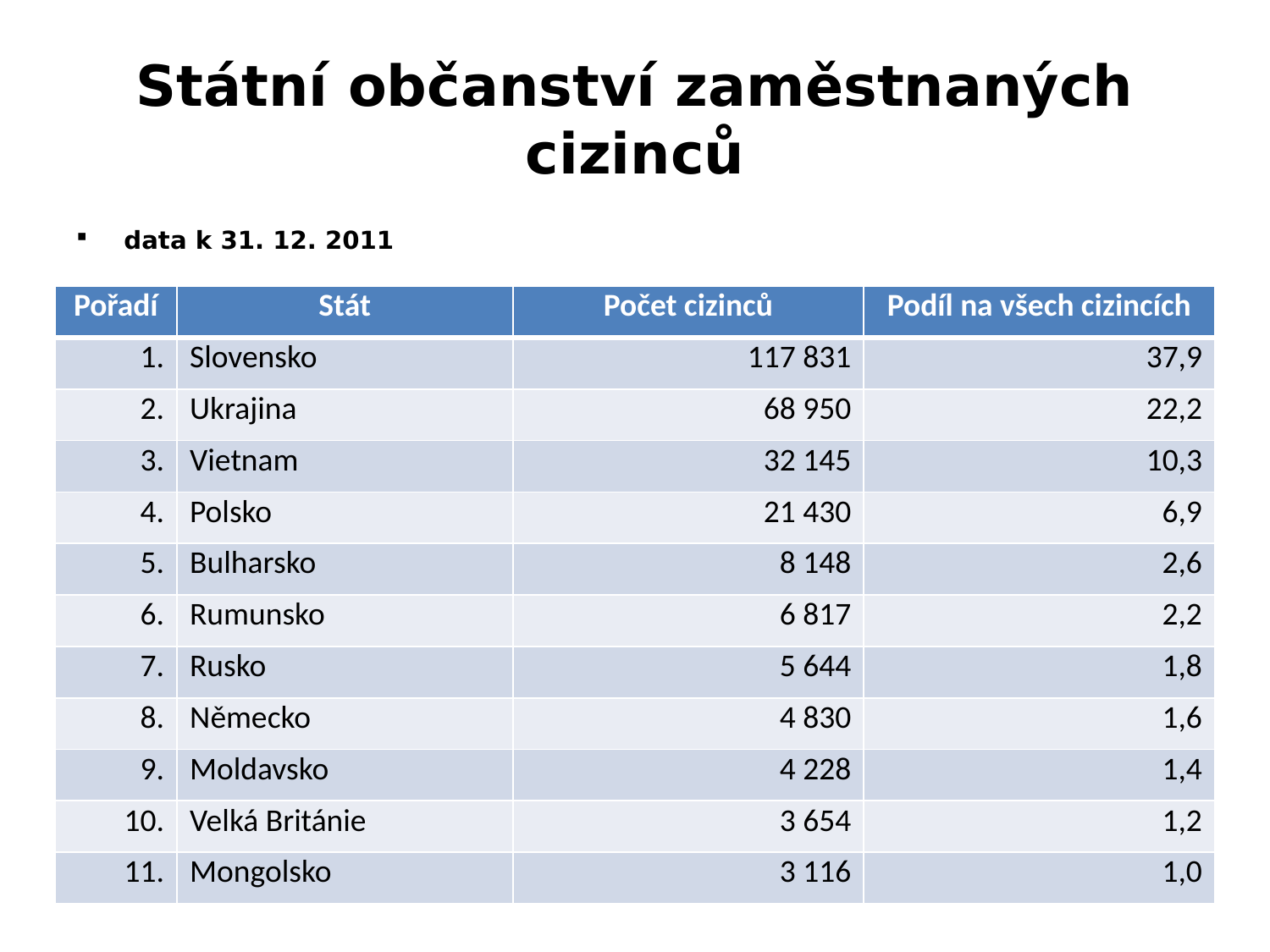

# Státní občanství zaměstnaných cizinců
data k 31. 12. 2011

| Pořadí | Stát | Počet cizinců | Podíl na všech cizincích |
| --- | --- | --- | --- |
| 1. | Slovensko | 117 831 | 37,9 |
| 2. | Ukrajina | 68 950 | 22,2 |
| 3. | Vietnam | 32 145 | 10,3 |
| 4. | Polsko | 21 430 | 6,9 |
| 5. | Bulharsko | 8 148 | 2,6 |
| 6. | Rumunsko | 6 817 | 2,2 |
| 7. | Rusko | 5 644 | 1,8 |
| 8. | Německo | 4 830 | 1,6 |
| 9. | Moldavsko | 4 228 | 1,4 |
| 10. | Velká Británie | 3 654 | 1,2 |
| 11. | Mongolsko | 3 116 | 1,0 |